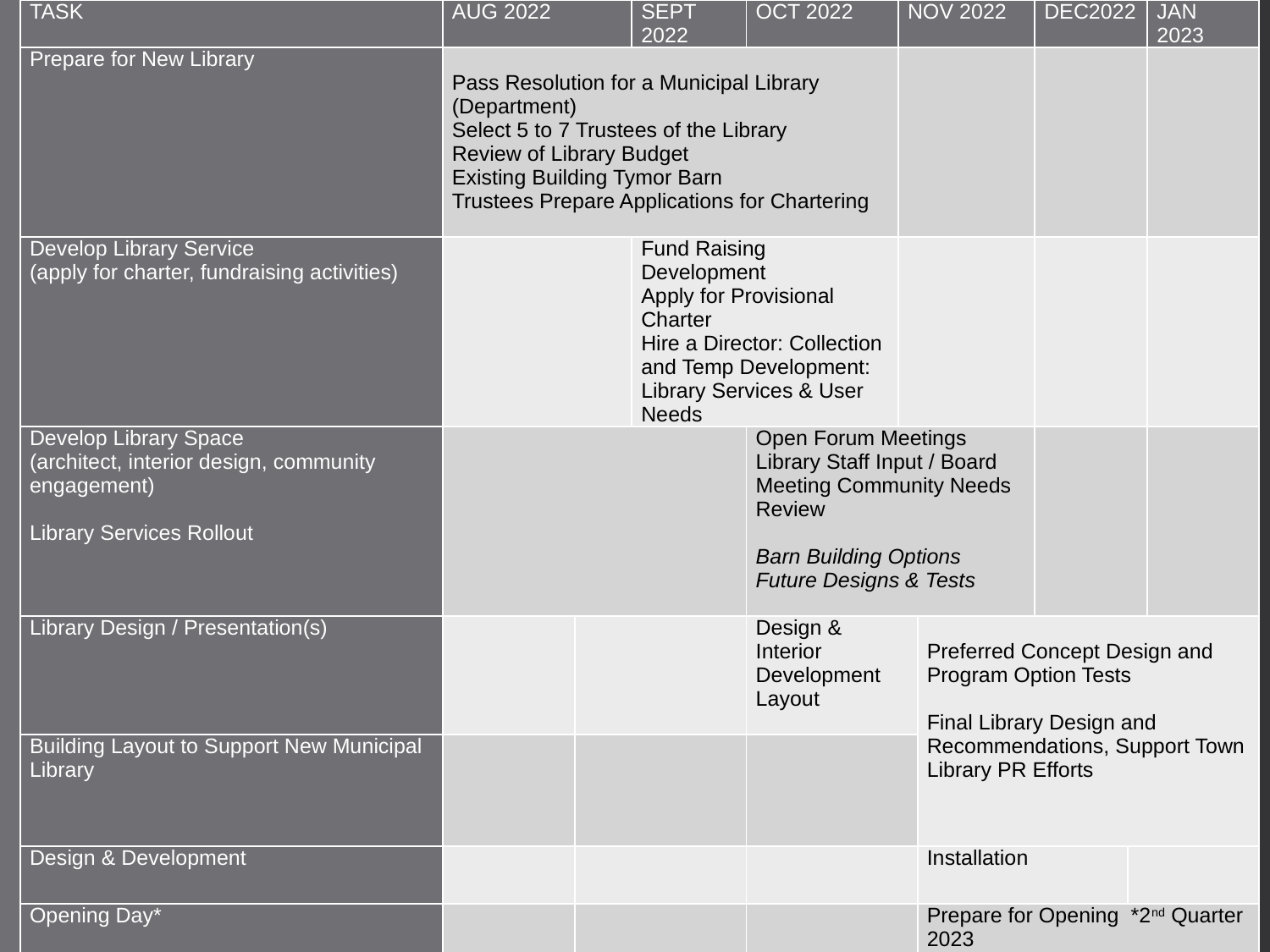

| TASK | AUG 2022 |  | SEPT 2022 | OCT 2022 | NOV 2022 | NOV 2022 | DEC2022 | JAN 2023 | JAN 2023 |
| --- | --- | --- | --- | --- | --- | --- | --- | --- | --- |
| Prepare for New Library | Pass Resolution for a Municipal Library (Department) Select 5 to 7 Trustees of the Library Review of Library Budget Existing Building Tymor Barn Trustees Prepare Applications for Chartering |  |  |  |  |  |  |  |  |
| Develop Library Service (apply for charter, fundraising activities) |  |  | Fund Raising Development Apply for Provisional Charter Hire a Director: Collection and Temp Development: Library Services & User Needs |  |  |  |  |  |  |
| Develop Library Space (architect, interior design, community engagement) Library Services Rollout |  |  |  | Open Forum Meetings Library Staff Input / Board Meeting Community Needs Review Barn Building Options Future Designs & Tests |  |  |  |  |  |
| Library Design / Presentation(s) |  |  |  | Design & Interior Development Layout |  | Preferred Concept Design and Program Option Tests Final Library Design and Recommendations, Support Town Library PR Efforts |  |  |  |
| Building Layout to Support New Municipal Library |  |  |  |  |  | Preferred Concept Design and Program Option Tests Architect Library Design and Recommendations, Support Town Library Efforts |  |  |  |
| Design & Development |  |  |  |  |  | Installation |  |  |  |
| Opening Day\* |  |  |  |  |  | Prepare for Opening \*2nd Quarter 2023 |  |  |  |